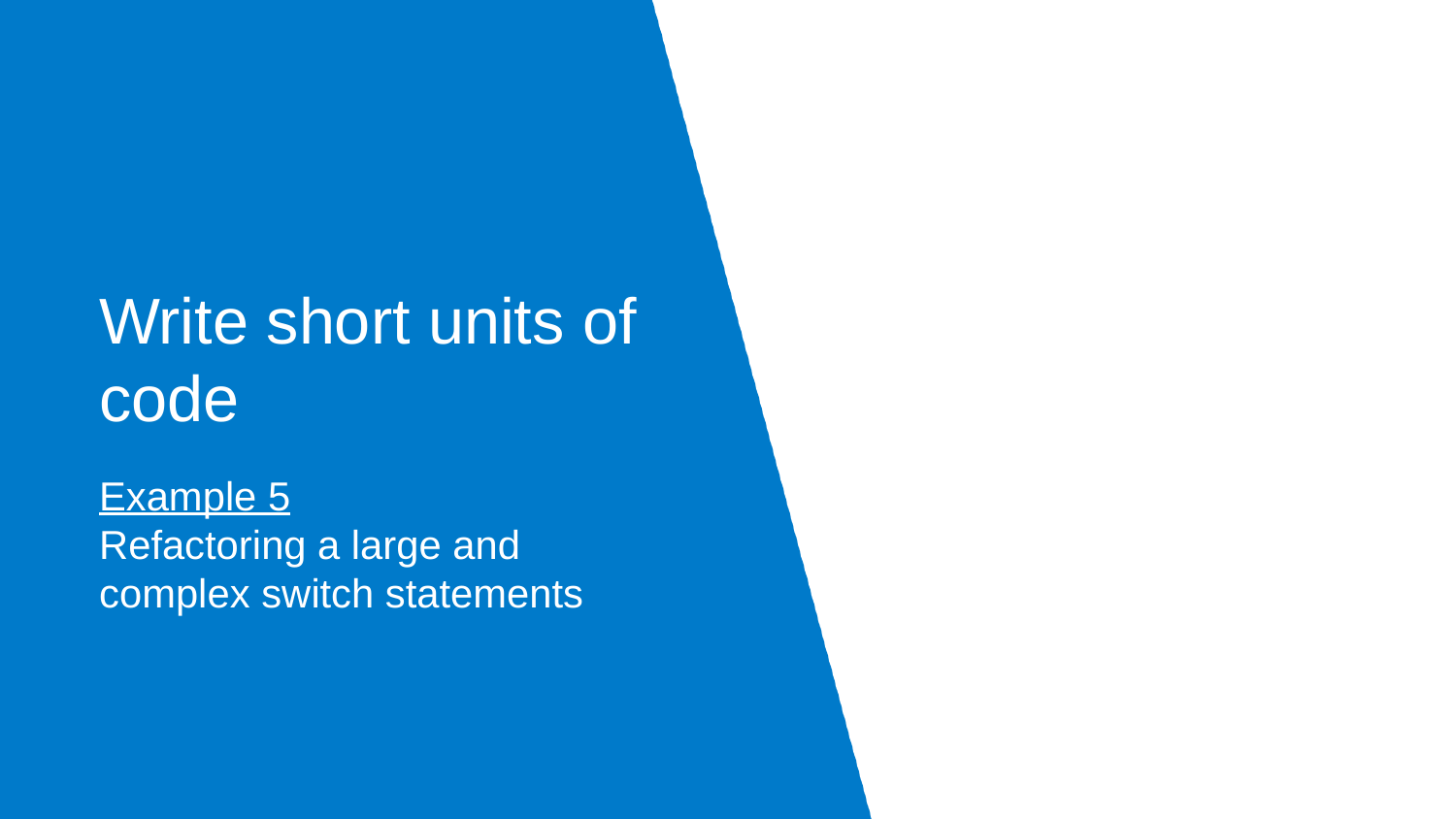

# Write short units of code
Example 5
Refactoring a large and complex switch statements